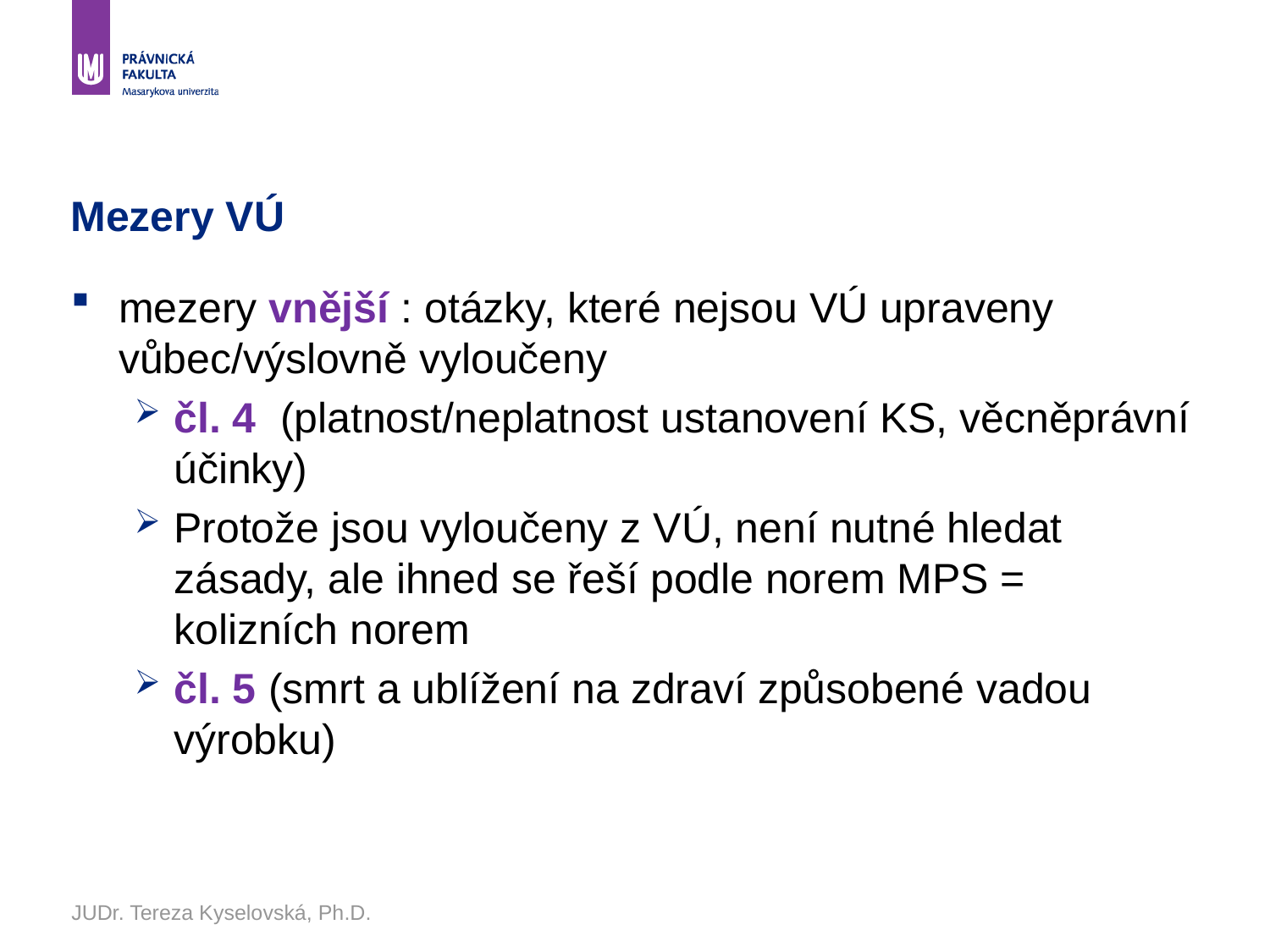

# Mezery VÚ
mezery vnější : otázky, které nejsou VÚ upraveny vůbec/výslovně vyloučeny
čl. 4  (platnost/neplatnost ustanovení KS, věcněprávní účinky)
Protože jsou vyloučeny z VÚ, není nutné hledat zásady, ale ihned se řeší podle norem MPS = kolizních norem
čl. 5 (smrt a ublížení na zdraví způsobené vadou výrobku)

JUDr. Tereza Kyselovská, Ph.D.